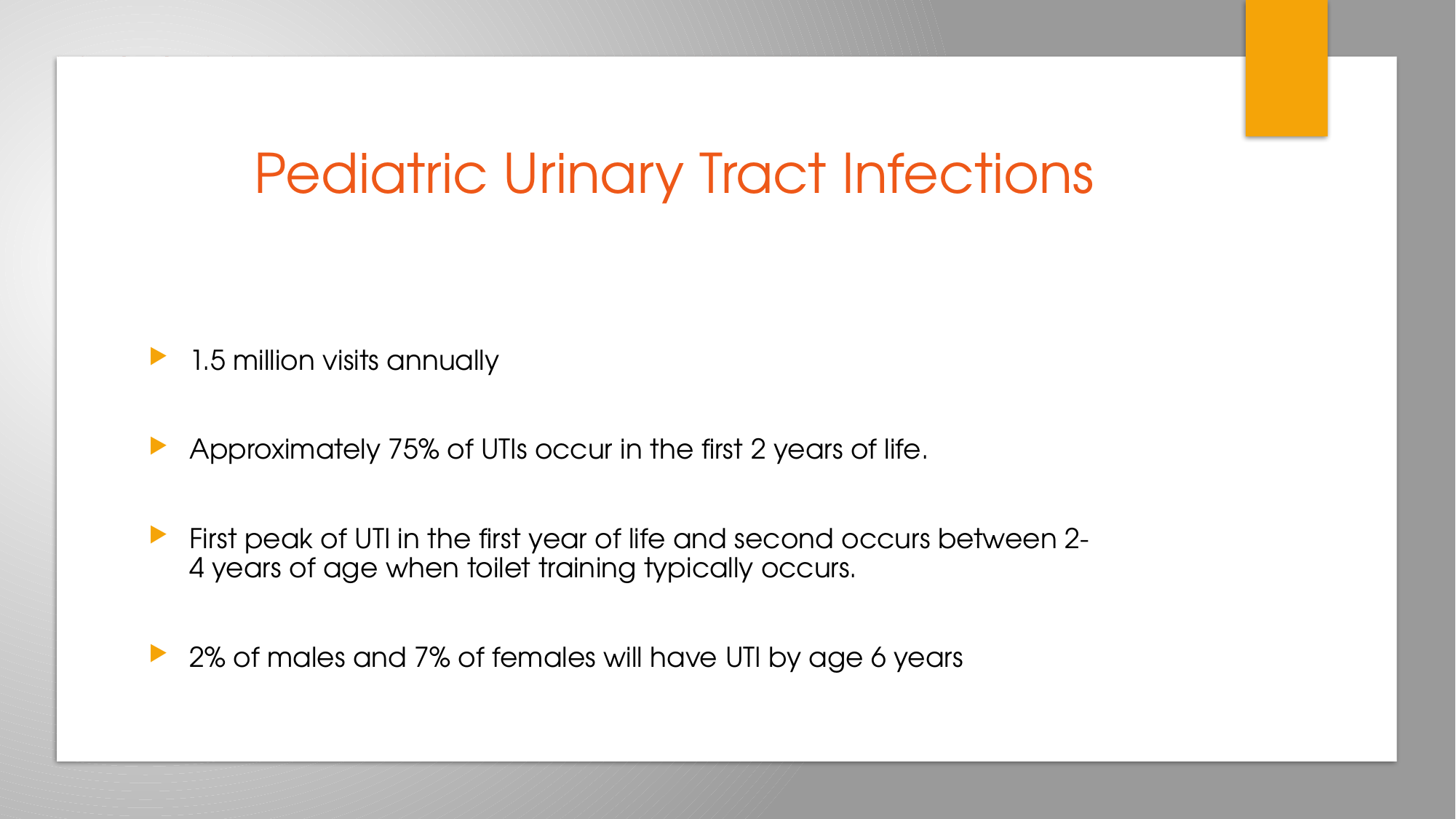

# Pediatric Urinary Tract Infections

1.5 million visits annually

Approximately 75% of UTIs occur in the first 2 years of life.

First peak of UTI in the first year of life and second occurs between 2-4 years of age when toilet training typically occurs.

2% of males and 7% of females will have UTI by age 6 years